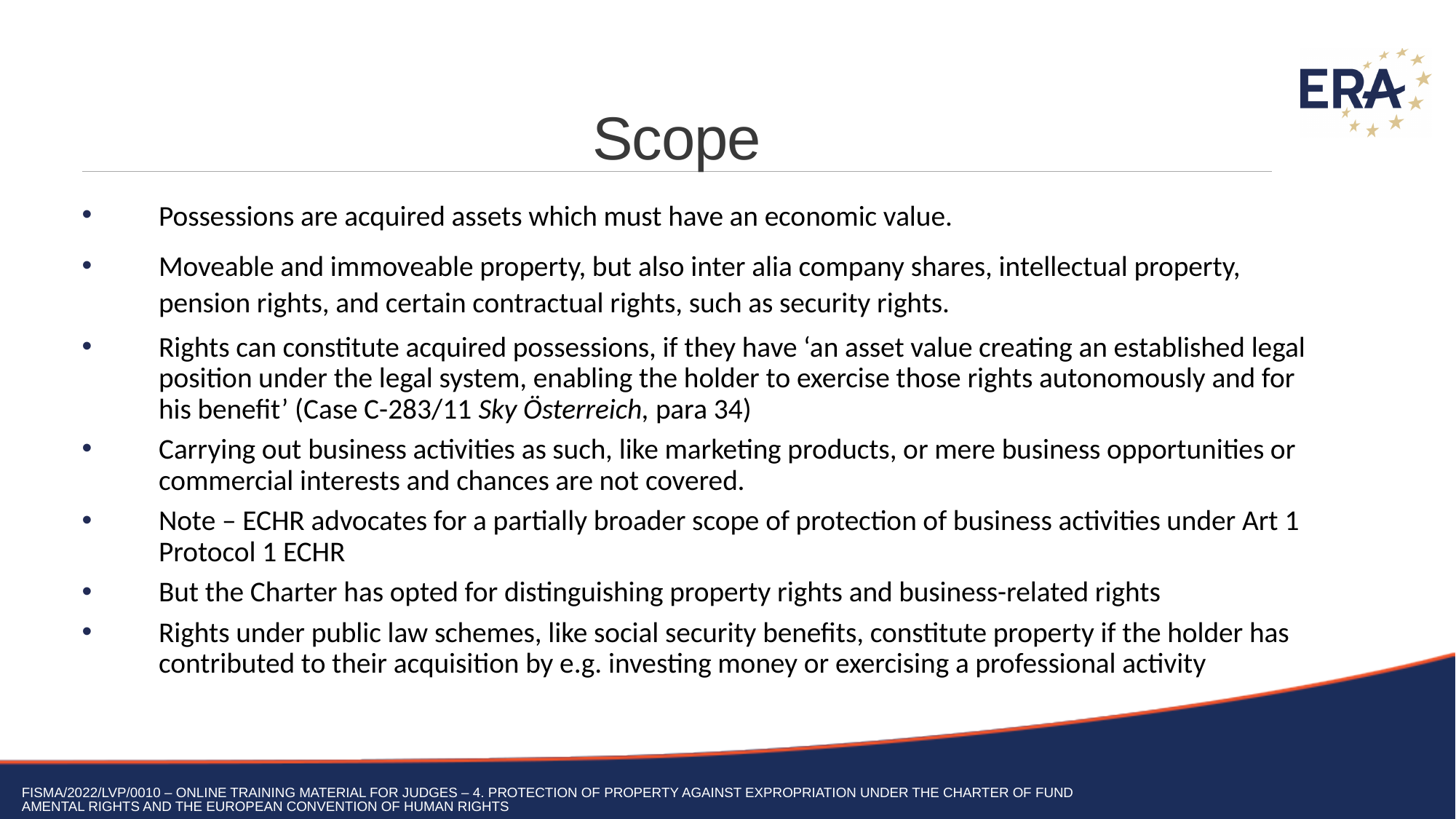

# Scope
Possessions are acquired assets which must have an economic value.
Moveable and immoveable property, but also inter alia company shares, intellectual property, pension rights, and certain contractual rights, such as security rights.
Rights can constitute acquired possessions, if they have ‘an asset value creating an established legal position under the legal system, enabling the holder to exercise those rights autonomously and for his benefit’ (Case C-283/11 Sky Österreich, para 34)
Carrying out business activities as such, like marketing products, or mere business opportunities or commercial interests and chances are not covered.
Note – ECHR advocates for a partially broader scope of protection of business activities under Art 1 Protocol 1 ECHR
But the Charter has opted for distinguishing property rights and business-related rights
Rights under public law schemes, like social security benefits, constitute property if the holder has contributed to their acquisition by e.g. investing money or exercising a professional activity

FISMA/2022/LVP/0010 – Online training material for judges – 4. Protection of property against expropriation under the Charter of fundamental rights and the European Convention of Human Rights